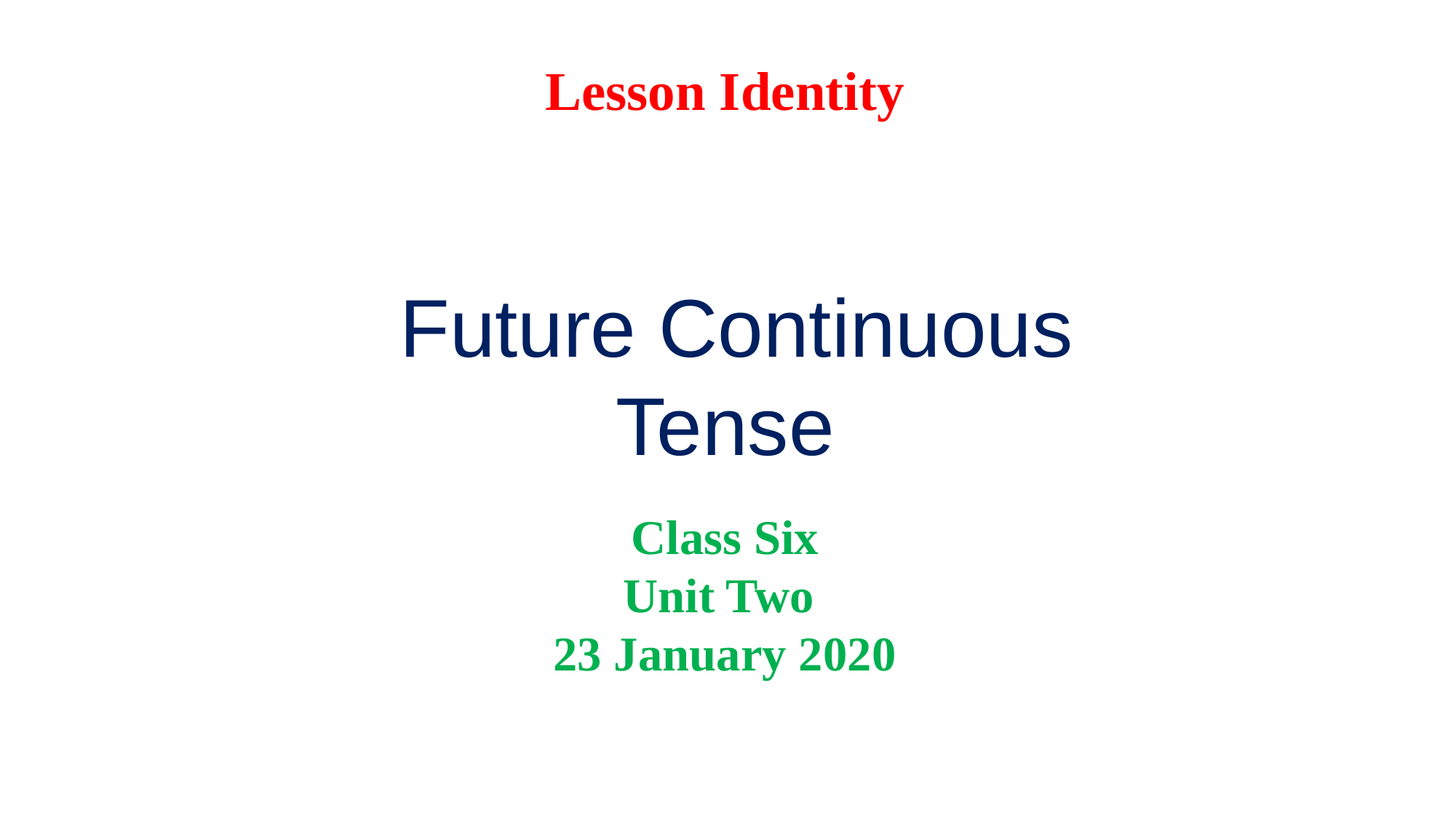

# Lesson Identity
 Future Continuous Tense
Class Six
Unit Two
23 January 2020